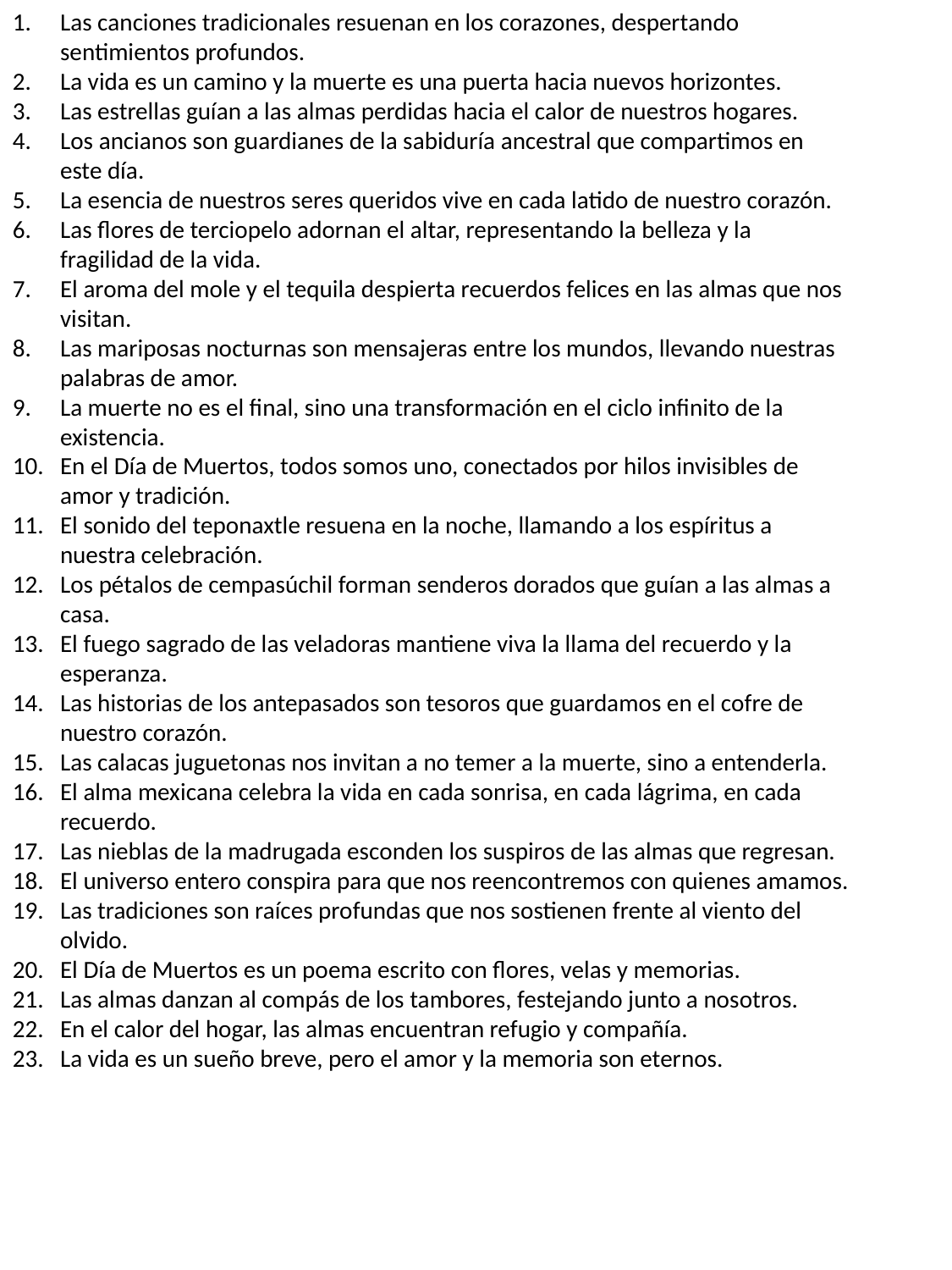

Las canciones tradicionales resuenan en los corazones, despertando sentimientos profundos.
La vida es un camino y la muerte es una puerta hacia nuevos horizontes.
Las estrellas guían a las almas perdidas hacia el calor de nuestros hogares.
Los ancianos son guardianes de la sabiduría ancestral que compartimos en este día.
La esencia de nuestros seres queridos vive en cada latido de nuestro corazón.
Las flores de terciopelo adornan el altar, representando la belleza y la fragilidad de la vida.
El aroma del mole y el tequila despierta recuerdos felices en las almas que nos visitan.
Las mariposas nocturnas son mensajeras entre los mundos, llevando nuestras palabras de amor.
La muerte no es el final, sino una transformación en el ciclo infinito de la existencia.
En el Día de Muertos, todos somos uno, conectados por hilos invisibles de amor y tradición.
El sonido del teponaxtle resuena en la noche, llamando a los espíritus a nuestra celebración.
Los pétalos de cempasúchil forman senderos dorados que guían a las almas a casa.
El fuego sagrado de las veladoras mantiene viva la llama del recuerdo y la esperanza.
Las historias de los antepasados son tesoros que guardamos en el cofre de nuestro corazón.
Las calacas juguetonas nos invitan a no temer a la muerte, sino a entenderla.
El alma mexicana celebra la vida en cada sonrisa, en cada lágrima, en cada recuerdo.
Las nieblas de la madrugada esconden los suspiros de las almas que regresan.
El universo entero conspira para que nos reencontremos con quienes amamos.
Las tradiciones son raíces profundas que nos sostienen frente al viento del olvido.
El Día de Muertos es un poema escrito con flores, velas y memorias.
Las almas danzan al compás de los tambores, festejando junto a nosotros.
En el calor del hogar, las almas encuentran refugio y compañía.
La vida es un sueño breve, pero el amor y la memoria son eternos.